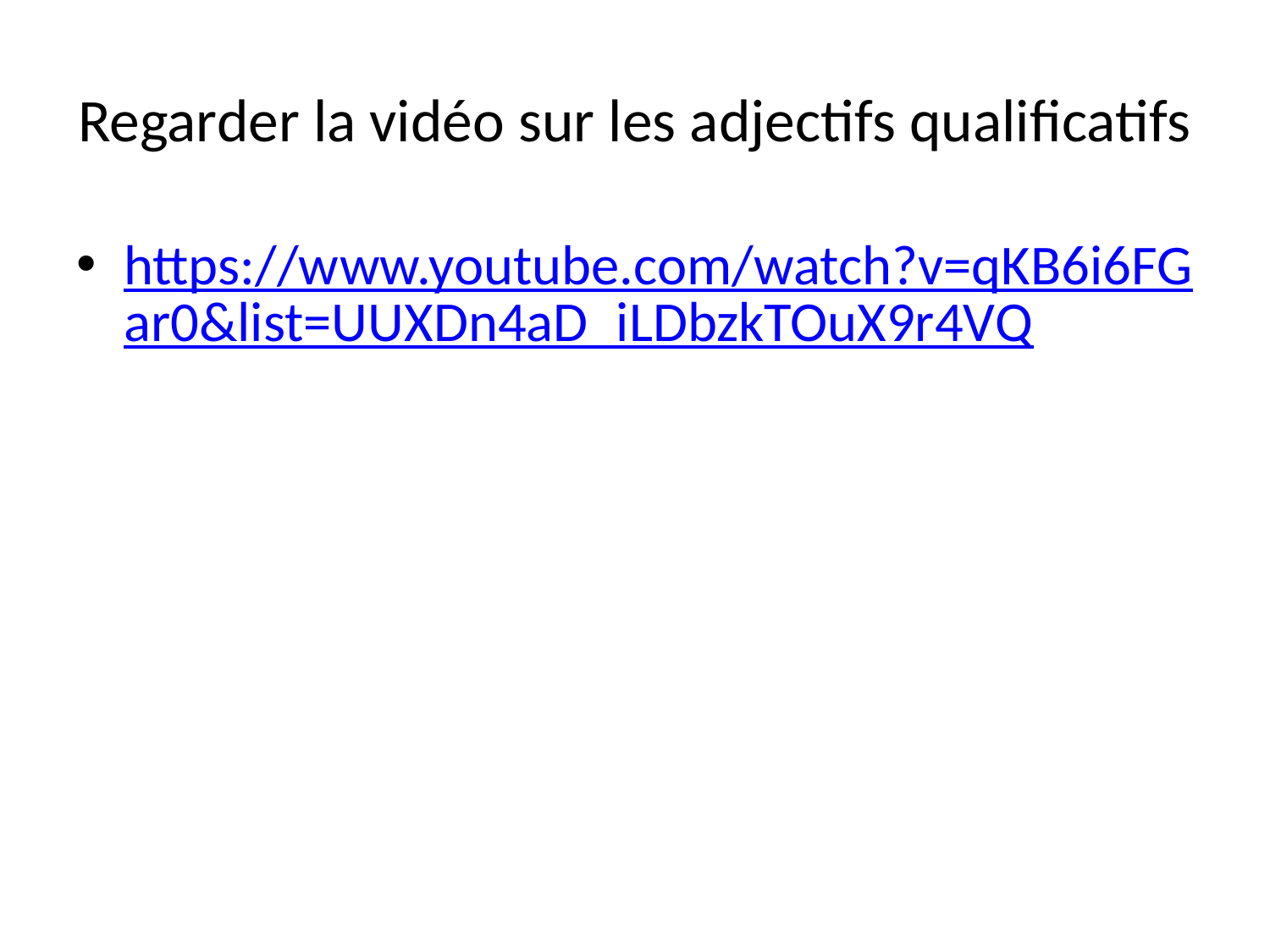

# Regarder la vidéo sur les adjectifs qualificatifs
https://www.youtube.com/watch?v=qKB6i6FGar0&list=UUXDn4aD_iLDbzkTOuX9r4VQ